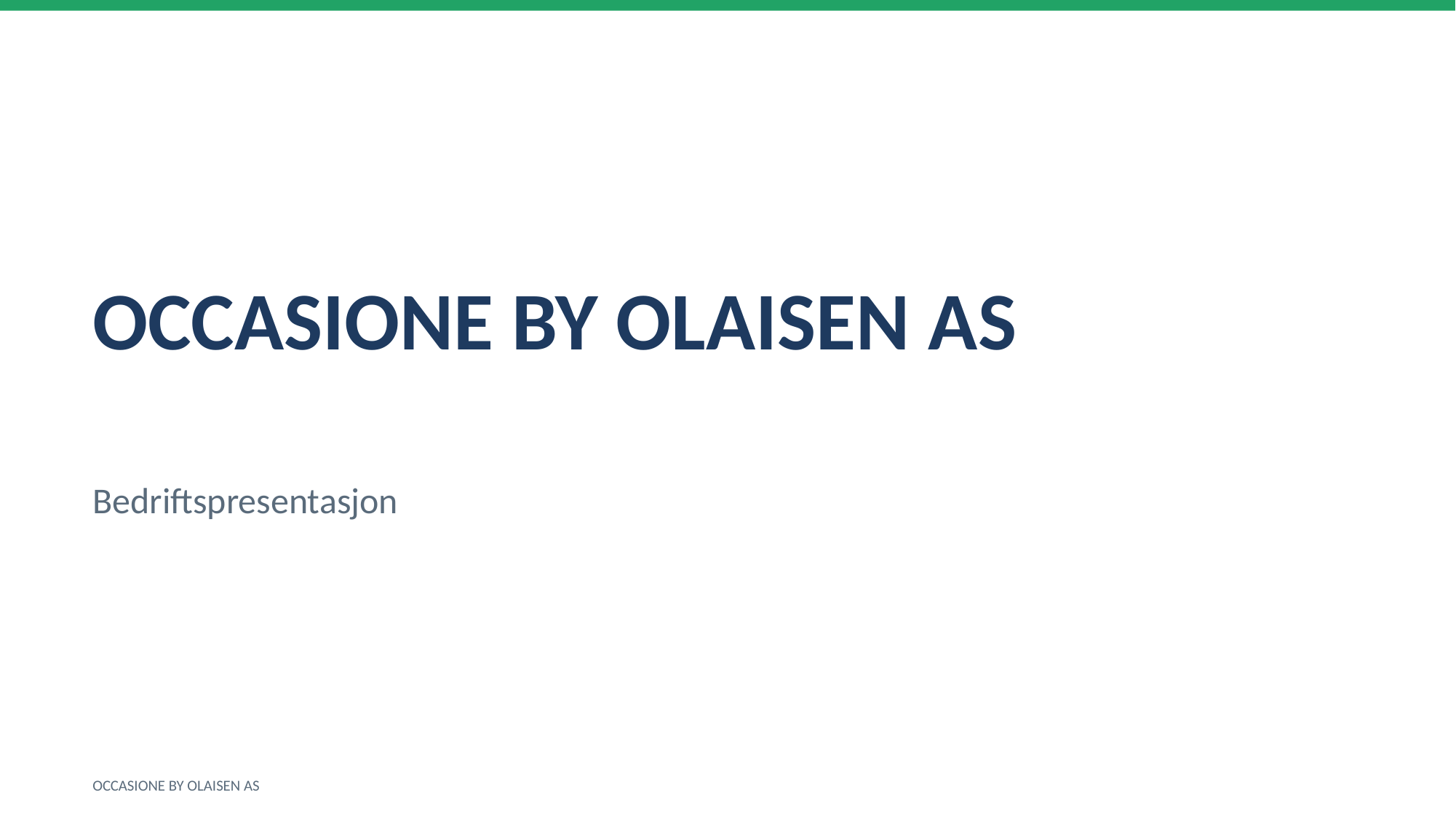

OCCASIONE BY OLAISEN AS
Bedriftspresentasjon
OCCASIONE BY OLAISEN AS